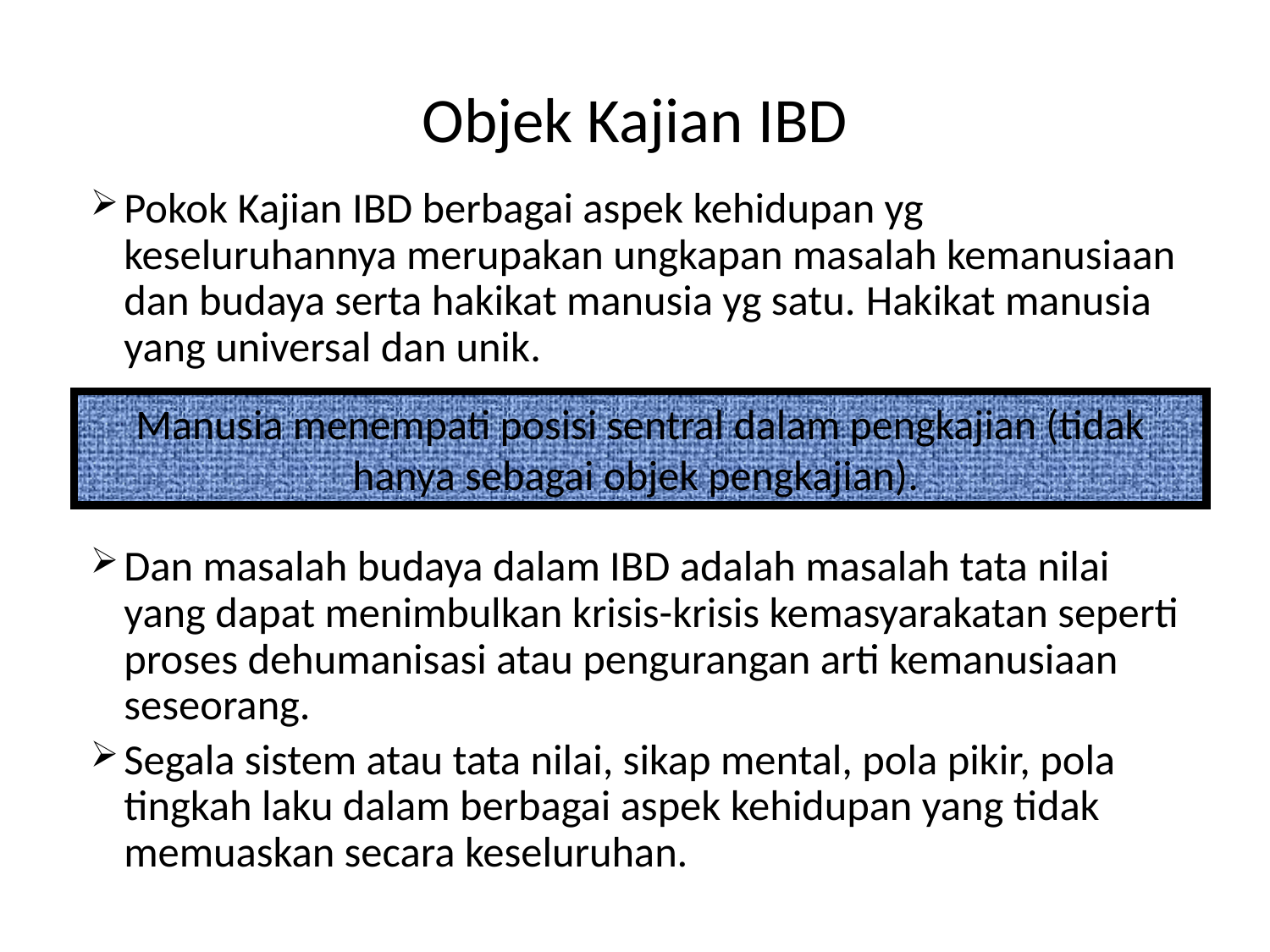

# Objek Kajian IBD
Pokok Kajian IBD berbagai aspek kehidupan yg keseluruhannya merupakan ungkapan masalah kemanusiaan dan budaya serta hakikat manusia yg satu. Hakikat manusia yang universal dan unik.

Dan masalah budaya dalam IBD adalah masalah tata nilai yang dapat menimbulkan krisis-krisis kemasyarakatan seperti proses dehumanisasi atau pengurangan arti kemanusiaan seseorang.
Segala sistem atau tata nilai, sikap mental, pola pikir, pola tingkah laku dalam berbagai aspek kehidupan yang tidak memuaskan secara keseluruhan.

Manusia menempati posisi sentral dalam pengkajian (tidak hanya sebagai objek pengkajian).